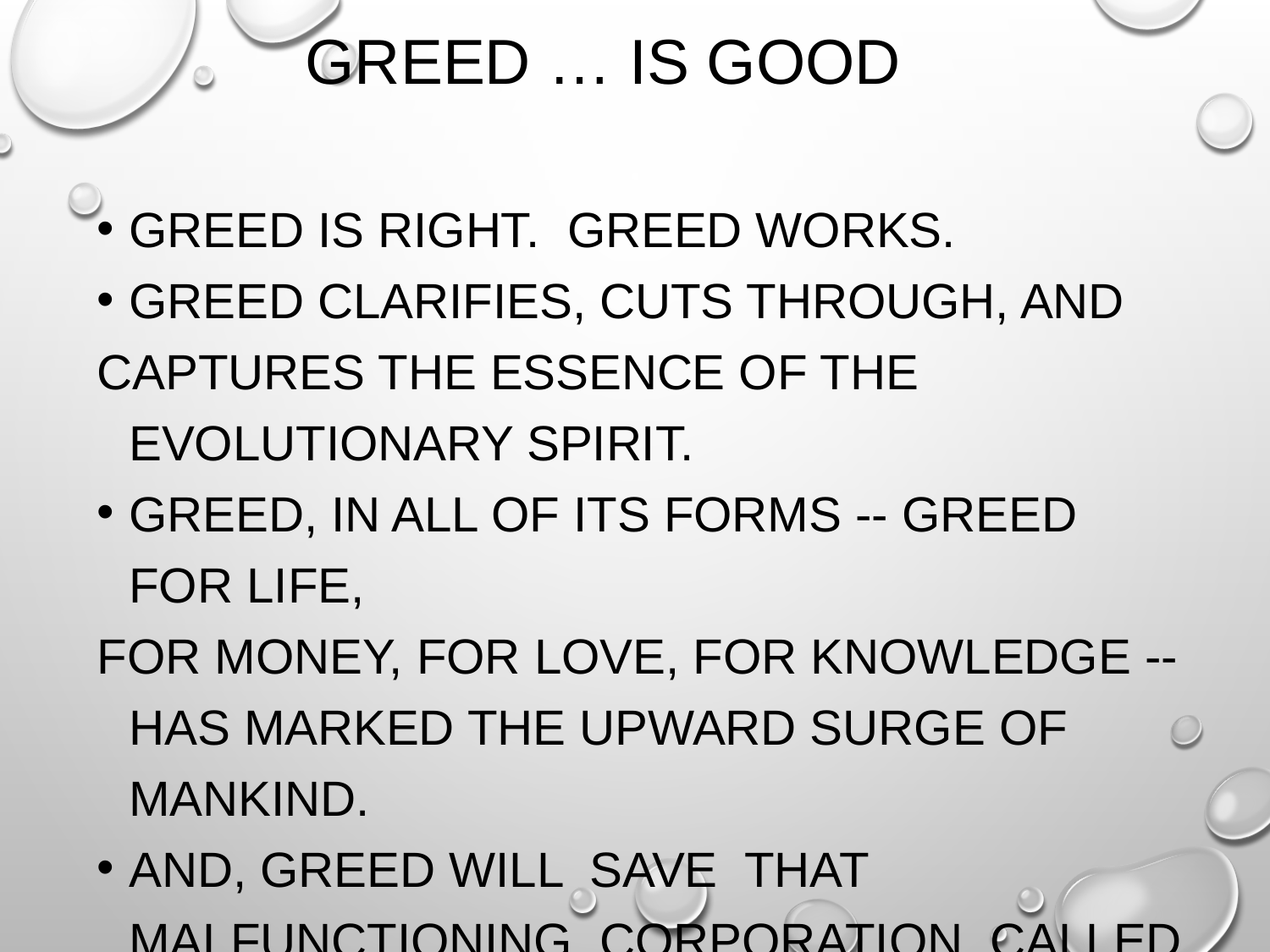

# Greed … is Good
Greed is right.  Greed works.
Greed clarifies, cuts through, and
captures the essence of the evolutionary spirit.
Greed, in all of its forms -- greed for life,
for money, for love, for knowledge -- has marked the upward surge of mankind.
And, greed will  save  that malfunctioning  corporation  called the USA.